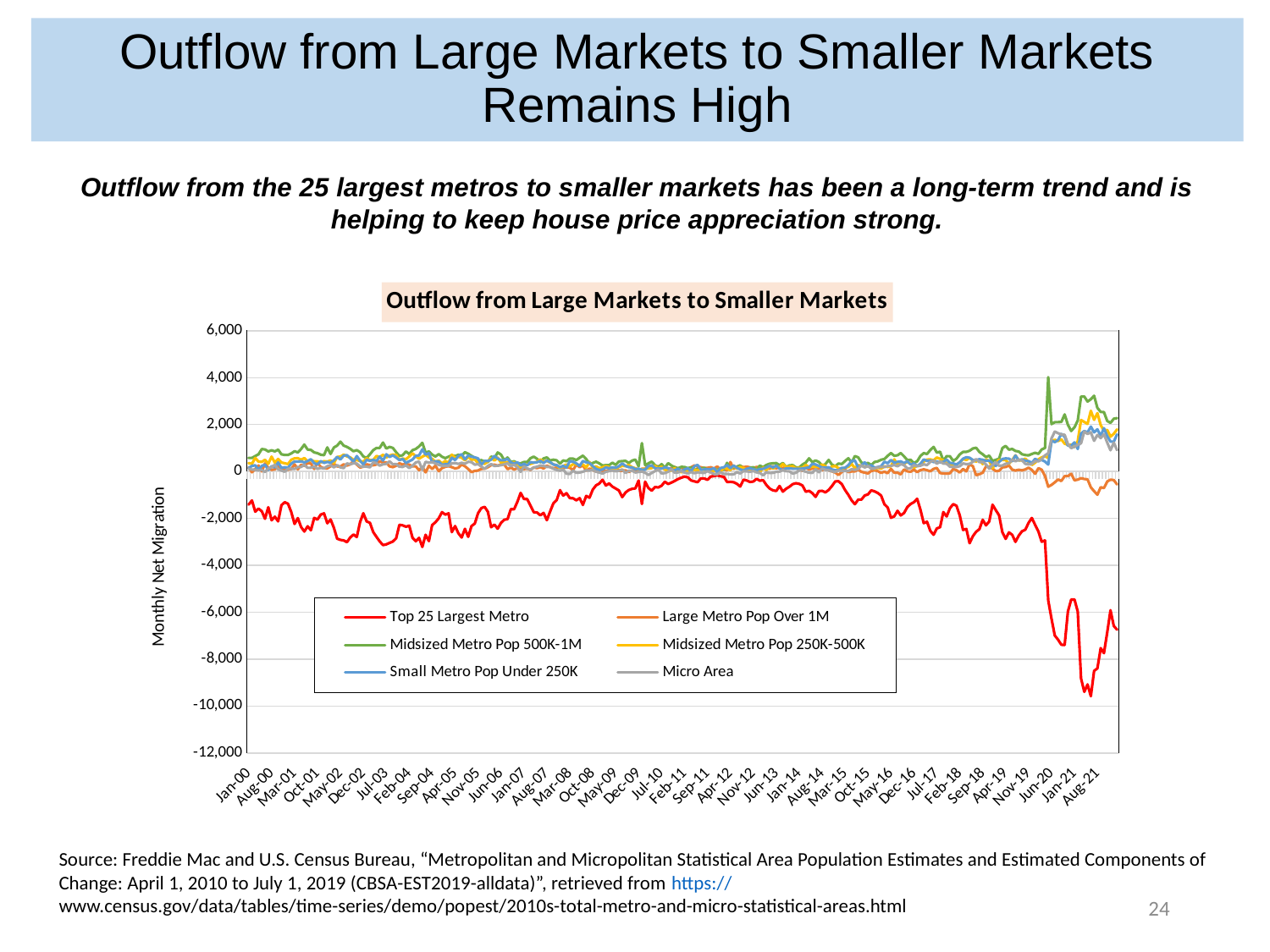

Outflow from Large Markets to Smaller Markets Remains High
Outflow from the 25 largest metros to smaller markets has been a long-term trend and is helping to keep house price appreciation strong.

### Chart: Outflow from Large Markets to Smaller Markets

| Category | Top 25 Largest Metro | Large Metro Pop Over 1M | Midsized Metro Pop 500K-1M | Midsized Metro Pop 250K-500K | Small Metro Pop Under 250K | Micro Area |
|---|---|---|---|---|---|---|
| 36526 | -1414.0 | 185.0 | 579.0 | 357.0 | 148.0 | 115.0 |
| 36557 | -1234.0 | -32.0 | 579.0 | 326.0 | 235.0 | 82.0 |
| 36586 | -1711.0 | 106.0 | 659.0 | 580.0 | 266.0 | 75.0 |
| 36617 | -1581.0 | 254.0 | 733.0 | 422.0 | 72.0 | 47.0 |
| 36647 | -1695.0 | 4.0 | 956.0 | 410.0 | 238.0 | 69.0 |
| 36678 | -2014.0 | 343.0 | 940.0 | 501.0 | 290.0 | -21.0 |
| 36708 | -1524.0 | 161.0 | 855.0 | 327.0 | 65.0 | 130.0 |
| 36739 | -2078.0 | 70.0 | 905.0 | 634.0 | 225.0 | 177.0 |
| 36770 | -1925.0 | 92.0 | 856.0 | 376.0 | 175.0 | 288.0 |
| 36800 | -2125.0 | 225.0 | 933.0 | 532.0 | 386.0 | 91.0 |
| 36831 | -1437.0 | 133.0 | 733.0 | 383.0 | 149.0 | 42.0 |
| 36861 | -1309.0 | 81.0 | 706.0 | 351.0 | 178.0 | -9.0 |
| 36892 | -1375.0 | 76.0 | 706.0 | 316.0 | 160.0 | 115.0 |
| 36923 | -1727.0 | 106.0 | 771.0 | 502.0 | 334.0 | 115.0 |
| 36951 | -2237.0 | 303.0 | 865.0 | 561.0 | 426.0 | 111.0 |
| 36982 | -1987.0 | 92.0 | 811.0 | 567.0 | 425.0 | 190.0 |
| 37012 | -2368.0 | 285.0 | 958.0 | 503.0 | 435.0 | 194.0 |
| 37043 | -2559.0 | 240.0 | 1145.0 | 572.0 | 384.0 | 290.0 |
| 37073 | -2335.0 | 358.0 | 934.0 | 440.0 | 446.0 | 152.0 |
| 37104 | -2506.0 | 338.0 | 919.0 | 483.0 | 525.0 | 160.0 |
| 37135 | -1977.0 | 108.0 | 814.0 | 435.0 | 352.0 | 212.0 |
| 37165 | -2050.0 | 365.0 | 782.0 | 430.0 | 304.0 | 113.0 |
| 37196 | -1837.0 | 192.0 | 715.0 | 389.0 | 443.0 | 151.0 |
| 37226 | -1786.0 | 135.0 | 697.0 | 440.0 | 366.0 | 131.0 |
| 37257 | -2205.0 | 133.0 | 1026.0 | 425.0 | 410.0 | 224.0 |
| 37288 | -2044.0 | 220.0 | 748.0 | 471.0 | 373.0 | 269.0 |
| 37316 | -2400.0 | 332.0 | 1024.0 | 354.0 | 473.0 | 176.0 |
| 37347 | -2862.0 | 217.0 | 1103.0 | 620.0 | 622.0 | 271.0 |
| 37377 | -2913.0 | 211.0 | 1270.0 | 635.0 | 514.0 | 177.0 |
| 37408 | -2937.0 | 304.0 | 1103.0 | 717.0 | 678.0 | 142.0 |
| 37438 | -3011.0 | 252.0 | 1048.0 | 643.0 | 697.0 | 342.0 |
| 37469 | -2810.0 | 303.0 | 967.0 | 603.0 | 565.0 | 309.0 |
| 37500 | -2688.0 | 447.0 | 863.0 | 496.0 | 419.0 | 347.0 |
| 37530 | -2792.0 | 295.0 | 911.0 | 493.0 | 659.0 | 335.0 |
| 37561 | -2151.0 | 167.0 | 824.0 | 444.0 | 457.0 | 216.0 |
| 37591 | -1780.0 | 203.0 | 642.0 | 420.0 | 301.0 | 213.0 |
| 37622 | -2127.0 | 304.0 | 578.0 | 568.0 | 496.0 | 205.0 |
| 37653 | -2187.0 | 275.0 | 733.0 | 481.0 | 455.0 | 179.0 |
| 37681 | -2579.0 | 266.0 | 909.0 | 491.0 | 494.0 | 386.0 |
| 37712 | -2785.0 | 297.0 | 1000.0 | 662.0 | 448.0 | 354.0 |
| 37742 | -2977.0 | 437.0 | 1003.0 | 614.0 | 635.0 | 250.0 |
| 37773 | -3138.0 | 376.0 | 1233.0 | 714.0 | 468.0 | 307.0 |
| 37803 | -3106.0 | 387.0 | 980.0 | 598.0 | 736.0 | 327.0 |
| 37834 | -3043.0 | 221.0 | 1047.0 | 684.0 | 620.0 | 434.0 |
| 37865 | -2984.0 | 184.0 | 1004.0 | 721.0 | 688.0 | 305.0 |
| 37895 | -2849.0 | 243.0 | 822.0 | 710.0 | 596.0 | 319.0 |
| 37926 | -2274.0 | 349.0 | 663.0 | 490.0 | 489.0 | 201.0 |
| 37956 | -2297.0 | 295.0 | 694.0 | 553.0 | 535.0 | 195.0 |
| 37987 | -2354.0 | 320.0 | 854.0 | 523.0 | 366.0 | 264.0 |
| 38018 | -2311.0 | 291.0 | 743.0 | 640.0 | 439.0 | 146.0 |
| 38047 | -2826.0 | 216.0 | 910.0 | 776.0 | 512.0 | 247.0 |
| 38078 | -2971.0 | 219.0 | 961.0 | 650.0 | 670.0 | 384.0 |
| 38108 | -2829.0 | 54.0 | 1066.0 | 546.0 | 683.0 | 424.0 |
| 38139 | -3216.0 | 191.0 | 1222.0 | 630.0 | 943.0 | 67.0 |
| 38169 | -2698.0 | -37.0 | 804.0 | 709.0 | 718.0 | 413.0 |
| 38200 | -2967.0 | 244.0 | 853.0 | 600.0 | 786.0 | 376.0 |
| 38231 | -2284.0 | 108.0 | 721.0 | 544.0 | 390.0 | 398.0 |
| 38261 | -2163.0 | 243.0 | 639.0 | 413.0 | 436.0 | 342.0 |
| 38292 | -1993.0 | 13.0 | 741.0 | 465.0 | 426.0 | 283.0 |
| 38322 | -1732.0 | 142.0 | 631.0 | 342.0 | 275.0 | 243.0 |
| 38353 | -1838.0 | 199.0 | 568.0 | 450.0 | 311.0 | 235.0 |
| 38384 | -1784.0 | 226.0 | 635.0 | 359.0 | 320.0 | 244.0 |
| 38412 | -2584.0 | 185.0 | 686.0 | 716.0 | 588.0 | 346.0 |
| 38443 | -2327.0 | 129.0 | 656.0 | 585.0 | 488.0 | 360.0 |
| 38473 | -2630.0 | 158.0 | 714.0 | 630.0 | 656.0 | 322.0 |
| 38504 | -2815.0 | 301.0 | 681.0 | 588.0 | 738.0 | 369.0 |
| 38534 | -2445.0 | 222.0 | 822.0 | 477.0 | 516.0 | 330.0 |
| 38565 | -2784.0 | 106.0 | 757.0 | 622.0 | 682.0 | 414.0 |
| 38596 | -2328.0 | -26.0 | 666.0 | 500.0 | 634.0 | 399.0 |
| 38626 | -2219.0 | 28.0 | 585.0 | 522.0 | 603.0 | 289.0 |
| 38657 | -1780.0 | 40.0 | 468.0 | 347.0 | 560.0 | 315.0 |
| 38687 | -1561.0 | 114.0 | 484.0 | 388.0 | 291.0 | 211.0 |
| 38718 | -1510.0 | 119.0 | 427.0 | 323.0 | 452.0 | 115.0 |
| 38749 | -1720.0 | 184.0 | 397.0 | 426.0 | 445.0 | 237.0 |
| 38777 | -2377.0 | 270.0 | 640.0 | 583.0 | 505.0 | 314.0 |
| 38808 | -2266.0 | 291.0 | 570.0 | 466.0 | 668.0 | 236.0 |
| 38838 | -2438.0 | 247.0 | 812.0 | 592.0 | 552.0 | 248.0 |
| 38869 | -2189.0 | 300.0 | 721.0 | 375.0 | 479.0 | 269.0 |
| 38899 | -2058.0 | 302.0 | 477.0 | 389.0 | 482.0 | 306.0 |
| 38930 | -2029.0 | 100.0 | 595.0 | 385.0 | 533.0 | 343.0 |
| 38961 | -1605.0 | 165.0 | 404.0 | 352.0 | 386.0 | 223.0 |
| 38991 | -1610.0 | 82.0 | 438.0 | 397.0 | 338.0 | 288.0 |
| 39022 | -1290.0 | 142.0 | 351.0 | 208.0 | 390.0 | 176.0 |
| 39052 | -912.0 | 133.0 | 343.0 | 189.0 | 255.0 | -16.0 |
| 39083 | -1172.0 | 103.0 | 401.0 | 197.0 | 327.0 | 209.0 |
| 39114 | -1175.0 | 120.0 | 405.0 | 306.0 | 260.0 | 125.0 |
| 39142 | -1453.0 | 65.0 | 562.0 | 321.0 | 396.0 | 79.0 |
| 39173 | -1737.0 | 175.0 | 632.0 | 373.0 | 378.0 | 165.0 |
| 39203 | -1750.0 | 141.0 | 539.0 | 408.0 | 394.0 | 204.0 |
| 39234 | -1867.0 | 191.0 | 395.0 | 515.0 | 454.0 | 253.0 |
| 39264 | -1764.0 | 124.0 | 558.0 | 413.0 | 365.0 | 238.0 |
| 39295 | -2074.0 | 248.0 | 598.0 | 463.0 | 468.0 | 196.0 |
| 39326 | -1702.0 | 186.0 | 469.0 | 366.0 | 396.0 | 189.0 |
| 39356 | -1350.0 | 135.0 | 504.0 | 303.0 | 294.0 | 119.0 |
| 39387 | -1219.0 | 167.0 | 476.0 | 259.0 | 270.0 | 65.0 |
| 39417 | -797.0 | 194.0 | 333.0 | 132.0 | 181.0 | 34.0 |
| 39448 | -1027.0 | 148.0 | 472.0 | 238.0 | 239.0 | 85.0 |
| 39479 | -925.0 | 170.0 | 439.0 | 293.0 | 167.0 | -95.0 |
| 39508 | -1135.0 | 158.0 | 550.0 | 211.0 | 442.0 | -102.0 |
| 39539 | -1140.0 | 60.0 | 547.0 | 308.0 | 420.0 | 33.0 |
| 39569 | -1227.0 | 295.0 | 489.0 | 303.0 | 343.0 | -55.0 |
| 39600 | -1136.0 | 185.0 | 586.0 | 274.0 | 234.0 | -42.0 |
| 39630 | -1427.0 | 259.0 | 675.0 | 304.0 | 451.0 | -11.0 |
| 39661 | -1039.0 | 36.0 | 534.0 | 169.0 | 391.0 | 51.0 |
| 39692 | -1116.0 | 123.0 | 326.0 | 402.0 | 366.0 | 35.0 |
| 39722 | -773.0 | 60.0 | 359.0 | 162.0 | 229.0 | 74.0 |
| 39753 | -592.0 | 2.0 | 418.0 | 216.0 | 110.0 | -6.0 |
| 39783 | -515.0 | 140.0 | 343.0 | 137.0 | 65.0 | -42.0 |
| 39814 | -350.0 | 17.0 | 253.0 | 176.0 | 83.0 | -88.0 |
| 39845 | -598.0 | 26.0 | 269.0 | 229.0 | 172.0 | -14.0 |
| 39873 | -510.0 | 60.0 | 267.0 | 187.0 | 140.0 | 16.0 |
| 39904 | -645.0 | 53.0 | 374.0 | 88.0 | 173.0 | 45.0 |
| 39934 | -728.0 | 189.0 | 282.0 | 122.0 | 156.0 | 11.0 |
| 39965 | -811.0 | 33.0 | 429.0 | 188.0 | 225.0 | 34.0 |
| 39995 | -1093.0 | 31.0 | 444.0 | 239.0 | 343.0 | 88.0 |
| 40026 | -894.0 | 48.0 | 452.0 | 225.0 | 233.0 | -64.0 |
| 40057 | -788.0 | -18.0 | 359.0 | 279.0 | 183.0 | 32.0 |
| 40087 | -739.0 | 44.0 | 465.0 | 180.0 | 173.0 | 34.0 |
| 40118 | -721.0 | 12.0 | 507.0 | 139.0 | 100.0 | -41.0 |
| 40148 | -385.0 | 48.0 | 218.0 | 86.0 | 118.0 | -20.0 |
| 40179 | -1384.0 | 116.0 | 1207.0 | 96.0 | 73.0 | 1.0 |
| 40210 | -434.0 | 111.0 | 271.0 | 118.0 | 78.0 | -56.0 |
| 40238 | -705.0 | 266.0 | 346.0 | 128.0 | 229.0 | -145.0 |
| 40269 | -817.0 | 224.0 | 420.0 | 145.0 | 258.0 | -63.0 |
| 40299 | -664.0 | 168.0 | 270.0 | 240.0 | 140.0 | 14.0 |
| 40330 | -680.0 | 228.0 | 175.0 | 124.0 | 129.0 | 87.0 |
| 40360 | -608.0 | 163.0 | 311.0 | 204.0 | 122.0 | -81.0 |
| 40391 | -434.0 | 109.0 | 165.0 | 82.0 | 175.0 | -68.0 |
| 40422 | -534.0 | 86.0 | 355.0 | 21.0 | 145.0 | -10.0 |
| 40452 | -473.0 | 144.0 | 254.0 | 42.0 | 92.0 | 96.0 |
| 40483 | -403.0 | 190.0 | 183.0 | 145.0 | 45.0 | -49.0 |
| 40513 | -323.0 | 130.0 | 134.0 | 29.0 | 118.0 | -39.0 |
| 40544 | -265.0 | 171.0 | 195.0 | -30.0 | 18.0 | 24.0 |
| 40575 | -218.0 | 80.0 | 191.0 | 12.0 | 83.0 | -46.0 |
| 40603 | -247.0 | 109.0 | 142.0 | 36.0 | 133.0 | -77.0 |
| 40634 | -378.0 | 175.0 | 177.0 | 84.0 | 19.0 | -26.0 |
| 40664 | -420.0 | 256.0 | 73.0 | 73.0 | 220.0 | -72.0 |
| 40695 | -453.0 | 209.0 | 100.0 | 48.0 | 280.0 | -33.0 |
| 40725 | -293.0 | 181.0 | 117.0 | 103.0 | 77.0 | -52.0 |
| 40756 | -295.0 | 147.0 | 154.0 | 77.0 | 86.0 | -61.0 |
| 40787 | -354.0 | 155.0 | 77.0 | 92.0 | 100.0 | 17.0 |
| 40817 | -215.0 | 180.0 | 71.0 | 50.0 | 96.0 | -43.0 |
| 40848 | -194.0 | 127.0 | 99.0 | 10.0 | 140.0 | -108.0 |
| 40878 | -162.0 | 211.0 | 75.0 | 50.0 | -23.0 | -118.0 |
| 40909 | -205.0 | 74.0 | 118.0 | 8.0 | 150.0 | -33.0 |
| 40940 | -223.0 | 98.0 | 72.0 | 160.0 | 179.0 | -103.0 |
| 40969 | -448.0 | 44.0 | 367.0 | 113.0 | 273.0 | -103.0 |
| 41000 | -439.0 | 402.0 | 107.0 | 57.0 | 138.0 | -124.0 |
| 41030 | -457.0 | 114.0 | 180.0 | 251.0 | 252.0 | -118.0 |
| 41061 | -528.0 | 207.0 | 203.0 | 115.0 | 154.0 | -31.0 |
| 41091 | -643.0 | 226.0 | 263.0 | 192.0 | 88.0 | -82.0 |
| 41122 | -349.0 | 186.0 | 76.0 | 147.0 | 49.0 | 15.0 |
| 41153 | -382.0 | 203.0 | 59.0 | 73.0 | 113.0 | 5.0 |
| 41183 | -445.0 | 175.0 | 160.0 | 102.0 | 143.0 | -11.0 |
| 41214 | -427.0 | 141.0 | 180.0 | 66.0 | 91.0 | 21.0 |
| 41244 | -313.0 | 196.0 | 77.0 | 77.0 | 64.0 | -36.0 |
| 41275 | -392.0 | 160.0 | 250.0 | -27.0 | 96.0 | -63.0 |
| 41306 | -370.0 | 147.0 | 185.0 | 163.0 | 116.0 | -162.0 |
| 41334 | -578.0 | 151.0 | 279.0 | 58.0 | 175.0 | -29.0 |
| 41365 | -730.0 | 116.0 | 332.0 | 261.0 | 244.0 | -64.0 |
| 41395 | -803.0 | 230.0 | 349.0 | 113.0 | 169.0 | -55.0 |
| 41426 | -832.0 | 128.0 | 357.0 | 238.0 | 248.0 | -15.0 |
| 41456 | -618.0 | 212.0 | 270.0 | 171.0 | 123.0 | -7.0 |
| 41487 | -859.0 | 134.0 | 362.0 | 320.0 | 58.0 | 63.0 |
| 41518 | -736.0 | 217.0 | 188.0 | 185.0 | 135.0 | 10.0 |
| 41548 | -653.0 | 152.0 | 258.0 | 209.0 | 139.0 | 9.0 |
| 41579 | -543.0 | 124.0 | 271.0 | 224.0 | 118.0 | -86.0 |
| 41609 | -500.0 | 149.0 | 176.0 | 136.0 | 118.0 | -53.0 |
| 41640 | -529.0 | 85.0 | 172.0 | 156.0 | 114.0 | 45.0 |
| 41671 | -596.0 | 29.0 | 292.0 | 146.0 | 122.0 | 46.0 |
| 41699 | -860.0 | 163.0 | 375.0 | 276.0 | 148.0 | -10.0 |
| 41730 | -824.0 | 85.0 | 561.0 | 190.0 | 171.0 | -47.0 |
| 41760 | -920.0 | 124.0 | 402.0 | 201.0 | 330.0 | -59.0 |
| 41791 | -1082.0 | 120.0 | 469.0 | 198.0 | 298.0 | 97.0 |
| 41821 | -835.0 | 146.0 | 403.0 | 197.0 | 236.0 | -31.0 |
| 41852 | -825.0 | 56.0 | 248.0 | 297.0 | 162.0 | 128.0 |
| 41883 | -890.0 | 112.0 | 311.0 | 226.0 | 171.0 | 70.0 |
| 41913 | -789.0 | 53.0 | 495.0 | 80.0 | 176.0 | 50.0 |
| 41944 | -620.0 | 7.0 | 291.0 | 214.0 | 88.0 | 10.0 |
| 41974 | -422.0 | -46.0 | 227.0 | 232.0 | 51.0 | -17.0 |
| 42005 | -414.0 | -147.0 | 337.0 | 145.0 | 50.0 | 49.0 |
| 42036 | -539.0 | -19.0 | 319.0 | 119.0 | 157.0 | 25.0 |
| 42064 | -794.0 | 77.0 | 448.0 | 160.0 | 157.0 | 20.0 |
| 42095 | -995.0 | -25.0 | 565.0 | 195.0 | 267.0 | 17.0 |
| 42125 | -1230.0 | 2.0 | 383.0 | 318.0 | 452.0 | 100.0 |
| 42156 | -1395.0 | 5.0 | 657.0 | 149.0 | 468.0 | 72.0 |
| 42186 | -1199.0 | 87.0 | 603.0 | 267.0 | 163.0 | 106.0 |
| 42217 | -1195.0 | -16.0 | 379.0 | 250.0 | 251.0 | 263.0 |
| 42248 | -1022.0 | -50.0 | 332.0 | 191.0 | 388.0 | 172.0 |
| 42278 | -975.0 | -81.0 | 362.0 | 230.0 | 218.0 | 236.0 |
| 42309 | -804.0 | 23.0 | 273.0 | 207.0 | 267.0 | 117.0 |
| 42339 | -848.0 | 54.0 | 405.0 | 108.0 | 162.0 | 131.0 |
| 42370 | -919.0 | 14.0 | 434.0 | 155.0 | 189.0 | 175.0 |
| 42401 | -1024.0 | -57.0 | 502.0 | 123.0 | 225.0 | 189.0 |
| 42430 | -1397.0 | -10.0 | 533.0 | 216.0 | 416.0 | 188.0 |
| 42461 | -1535.0 | -70.0 | 669.0 | 196.0 | 353.0 | 231.0 |
| 42491 | -1973.0 | 113.0 | 783.0 | 223.0 | 489.0 | 235.0 |
| 42522 | -1912.0 | -49.0 | 671.0 | 519.0 | 375.0 | 277.0 |
| 42552 | -1676.0 | -51.0 | 693.0 | 289.0 | 411.0 | 221.0 |
| 42583 | -1873.0 | -121.0 | 786.0 | 331.0 | 430.0 | 315.0 |
| 42614 | -1769.0 | 87.0 | 646.0 | 334.0 | 354.0 | 273.0 |
| 42644 | -1517.0 | 5.0 | 486.0 | 400.0 | 441.0 | 132.0 |
| 42675 | -1385.0 | -10.0 | 498.0 | 354.0 | 299.0 | 141.0 |
| 42705 | -1308.0 | 82.0 | 363.0 | 160.0 | 343.0 | 269.0 |
| 42736 | -1163.0 | -25.0 | 433.0 | 241.0 | 224.0 | 225.0 |
| 42767 | -1631.0 | 58.0 | 662.0 | 278.0 | 324.0 | 246.0 |
| 42795 | -2205.0 | 92.0 | 783.0 | 425.0 | 513.0 | 306.0 |
| 42826 | -2140.0 | 54.0 | 746.0 | 508.0 | 457.0 | 272.0 |
| 42856 | -2529.0 | 11.0 | 916.0 | 515.0 | 467.0 | 407.0 |
| 42887 | -2698.0 | 110.0 | 1048.0 | 476.0 | 402.0 | 480.0 |
| 42917 | -2429.0 | 150.0 | 807.0 | 597.0 | 428.0 | 329.0 |
| 42948 | -2374.0 | -66.0 | 843.0 | 539.0 | 381.0 | 429.0 |
| 42979 | -1730.0 | -84.0 | 455.0 | 477.0 | 415.0 | 335.0 |
| 43009 | -1915.0 | -91.0 | 654.0 | 348.0 | 507.0 | 331.0 |
| 43040 | -1564.0 | -73.0 | 651.0 | 344.0 | 368.0 | 204.0 |
| 43070 | -1393.0 | 105.0 | 452.0 | 221.0 | 347.0 | 196.0 |
| 43101 | -1463.0 | 53.0 | 546.0 | 283.0 | 295.0 | 196.0 |
| 43132 | -1879.0 | -40.0 | 730.0 | 392.0 | 393.0 | 225.0 |
| 43160 | -2494.0 | 105.0 | 834.0 | 532.0 | 545.0 | 344.0 |
| 43191 | -2450.0 | 5.0 | 838.0 | 492.0 | 607.0 | 312.0 |
| 43221 | -3057.0 | 312.0 | 883.0 | 582.0 | 586.0 | 324.0 |
| 43252 | -2756.0 | 222.0 | 982.0 | 469.0 | 486.0 | 413.0 |
| 43282 | -2568.0 | -158.0 | 1012.0 | 425.0 | 486.0 | 531.0 |
| 43313 | -2460.0 | -113.0 | 833.0 | 503.0 | 522.0 | 396.0 |
| 43344 | -2059.0 | -51.0 | 736.0 | 315.0 | 501.0 | 409.0 |
| 43374 | -2295.0 | 215.0 | 617.0 | 517.0 | 454.0 | 299.0 |
| 43405 | -2127.0 | 208.0 | 678.0 | 448.0 | 471.0 | 121.0 |
| 43435 | -1417.0 | 118.0 | 453.0 | 142.0 | 359.0 | 277.0 |
| 43466 | -1647.0 | 16.0 | 500.0 | 352.0 | 238.0 | 396.0 |
| 43497 | -1871.0 | 31.0 | 546.0 | 498.0 | 407.0 | 244.0 |
| 43525 | -2596.0 | 177.0 | 998.0 | 493.0 | 534.0 | 254.0 |
| 43556 | -2871.0 | 190.0 | 1089.0 | 488.0 | 558.0 | 328.0 |
| 43586 | -2598.0 | 254.0 | 930.0 | 326.0 | 548.0 | 349.0 |
| 43617 | -2697.0 | 78.0 | 961.0 | 490.0 | 442.0 | 516.0 |
| 43647 | -2999.0 | 39.0 | 876.0 | 690.0 | 677.0 | 438.0 |
| 43678 | -2732.0 | 73.0 | 852.0 | 475.0 | 475.0 | 500.0 |
| 43709 | -2548.0 | 46.0 | 737.0 | 478.0 | 521.0 | 481.0 |
| 43739 | -2482.0 | 89.0 | 702.0 | 545.0 | 456.0 | 325.0 |
| 43770 | -2188.0 | 163.0 | 688.0 | 404.0 | 441.0 | 303.0 |
| 43800 | -1982.0 | 66.0 | 748.0 | 276.0 | 365.0 | 324.0 |
| 43831 | -2278.0 | -98.0 | 797.0 | 376.0 | 540.0 | 442.0 |
| 43862 | -2562.0 | 143.0 | 752.0 | 522.0 | 457.0 | 433.0 |
| 43891 | -2995.0 | 72.0 | 938.0 | 604.0 | 495.0 | 534.0 |
| 43922 | -2938.0 | -190.0 | 1000.0 | 655.0 | 425.0 | 686.0 |
| 43952 | -5498.0 | -649.0 | 4022.0 | 575.0 | 295.0 | 778.0 |
| 43983 | -6272.0 | -571.0 | 2020.0 | 1278.0 | 1322.0 | 1410.0 |
| 44013 | -6994.0 | -462.0 | 2099.0 | 1354.0 | 1251.0 | 1702.0 |
| 44044 | -7168.0 | -340.0 | 2104.0 | 1295.0 | 1340.0 | 1634.0 |
| 44075 | -7384.0 | -404.0 | 2112.0 | 1368.0 | 1599.0 | 1578.0 |
| 44105 | -7396.0 | -199.0 | 2434.0 | 1185.0 | 1484.0 | 1564.0 |
| 44136 | -5973.0 | -195.0 | 1993.0 | 1137.0 | 1101.0 | 1174.0 |
| 44166 | -5459.0 | -99.0 | 1725.0 | 1140.0 | 1105.0 | 996.0 |
| 44197 | -5456.0 | -377.0 | 1886.0 | 1047.0 | 1241.0 | 1057.0 |
| 44228 | -5971.0 | -344.0 | 2168.0 | 1298.0 | 961.0 | 1142.0 |
| 44256 | -8821.0 | -287.0 | 3191.0 | 2195.0 | 1620.0 | 1200.0 |
| 44287 | -9394.0 | -320.0 | 3195.0 | 2110.0 | 1725.0 | 1704.0 |
| 44317 | -9074.0 | -335.0 | 2982.0 | 2027.0 | 1667.0 | 1602.0 |
| 44348 | -9579.0 | -677.0 | 3081.0 | 2589.0 | 1913.0 | 1669.0 |
| 44378 | -8504.0 | -838.0 | 3230.0 | 2205.0 | 1668.0 | 1308.0 |
| 44409 | -8390.0 | -990.0 | 2711.0 | 2489.0 | 1798.0 | 1559.0 |
| 44440 | -7527.0 | -672.0 | 2539.0 | 1979.0 | 1522.0 | 1423.0 |
| 44470 | -7745.0 | -706.0 | 2530.0 | 1734.0 | 1847.0 | 1589.0 |
| 44501 | -6854.0 | -426.0 | 2153.0 | 1773.0 | 1509.0 | 1231.0 |
| 44531 | -5915.0 | -347.0 | 2073.0 | 1485.0 | 1275.0 | 905.0 |
| 44562 | -6583.0 | -365.0 | 2251.0 | 1608.0 | 1271.0 | 1227.0 |
| 44593 | -6745.0 | -553.0 | 2275.0 | 1796.0 | 1584.0 | 908.0 |
Source: Freddie Mac and U.S. Census Bureau, “Metropolitan and Micropolitan Statistical Area Population Estimates and Estimated Components of Change: April 1, 2010 to July 1, 2019 (CBSA-EST2019-alldata)”, retrieved from https://www.census.gov/data/tables/time-series/demo/popest/2010s-total-metro-and-micro-statistical-areas.html
24